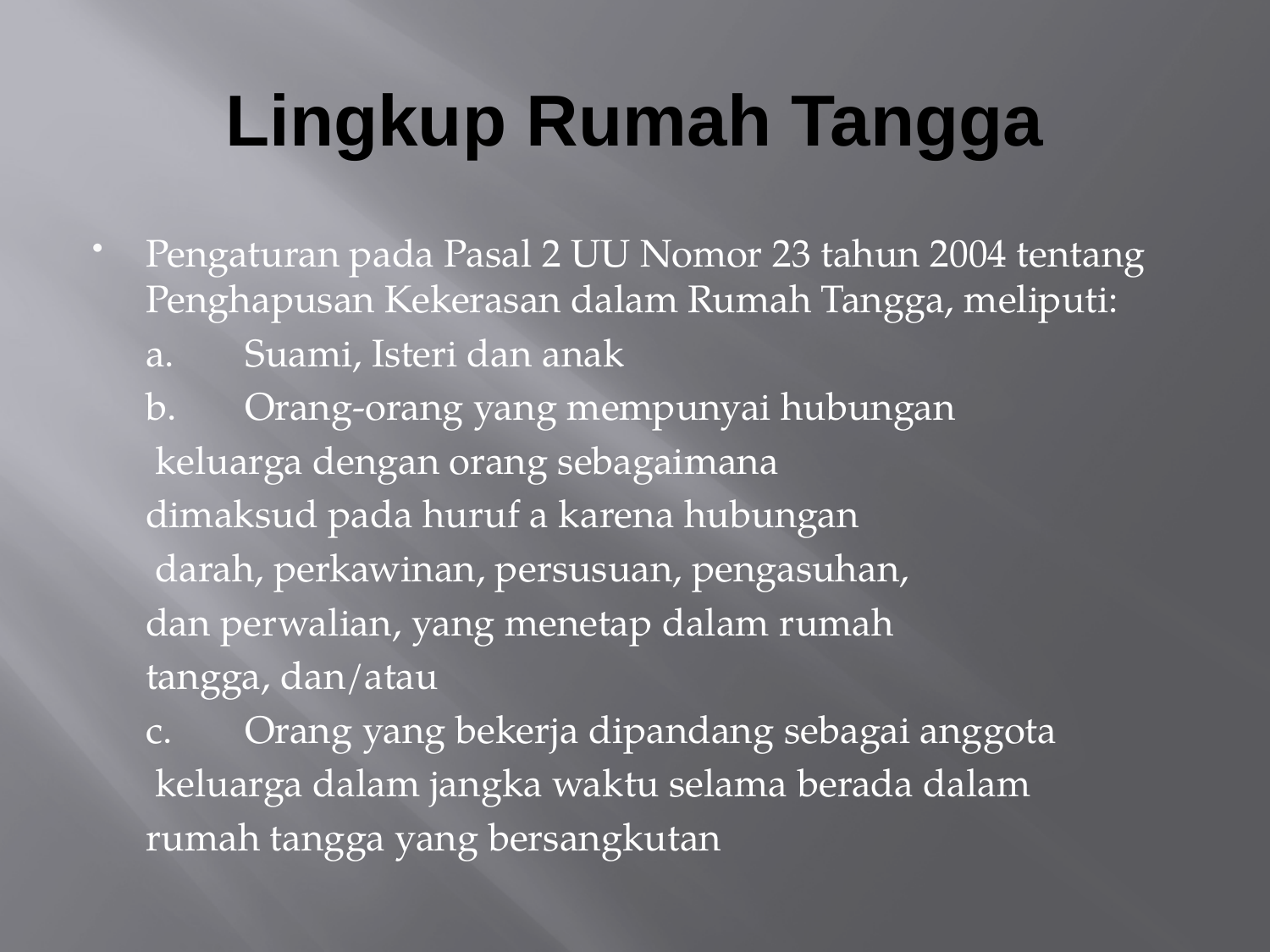

# Lingkup Rumah Tangga
Pengaturan pada Pasal 2 UU Nomor 23 tahun 2004 tentang Penghapusan Kekerasan dalam Rumah Tangga, meliputi:
	a.	Suami, Isteri dan anak
	b.	Orang-orang yang mempunyai hubungan
		 keluarga dengan orang sebagaimana
		dimaksud pada huruf a karena hubungan
		 darah, perkawinan, persusuan, pengasuhan,
		dan perwalian, yang menetap dalam rumah
		tangga, dan/atau
	c.	Orang yang bekerja dipandang sebagai anggota
		 keluarga dalam jangka waktu selama berada dalam
		rumah tangga yang bersangkutan